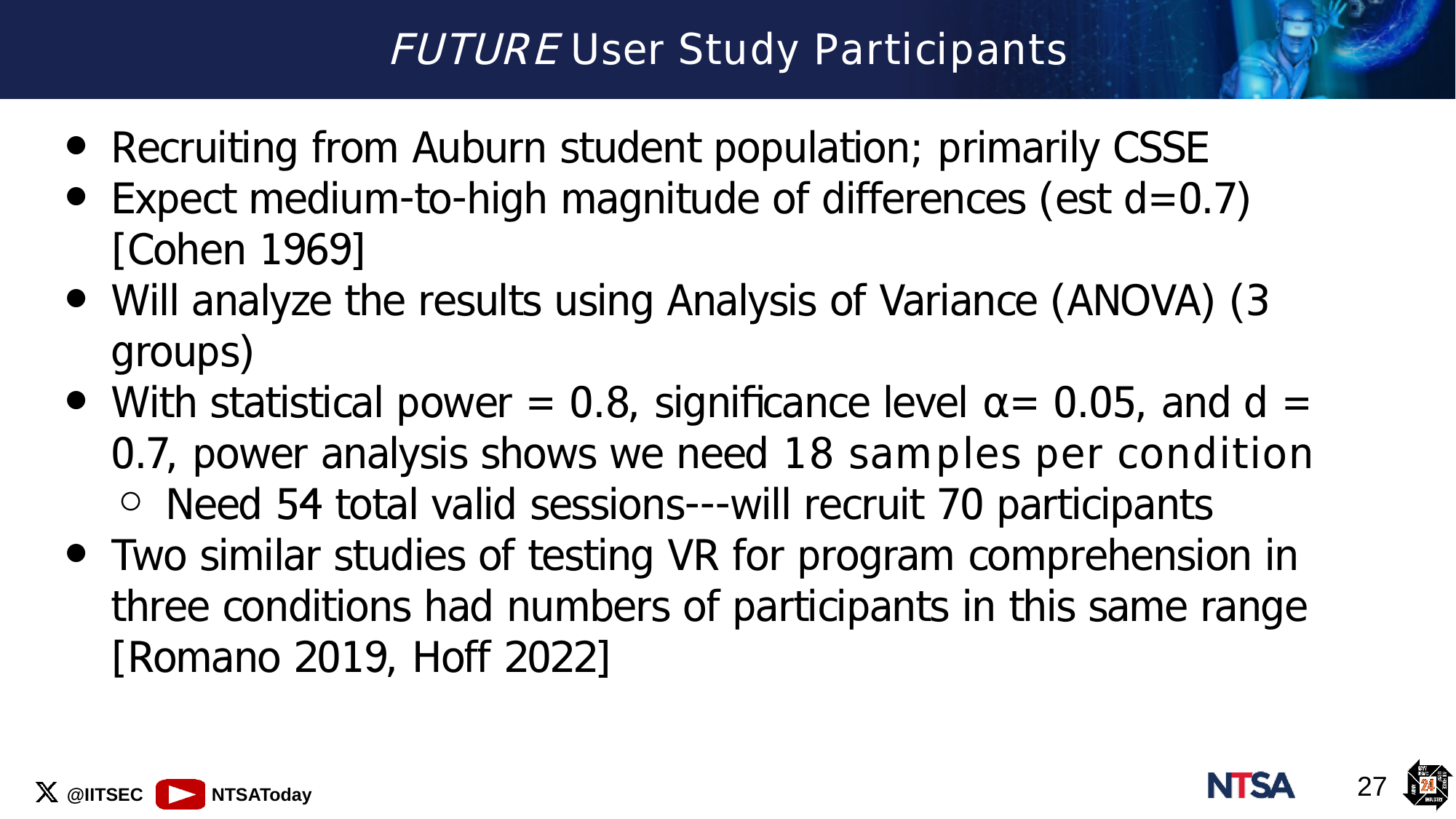

# FUTURE User Study Participants
Recruiting from Auburn student population; primarily CSSE
Expect medium-to-high magnitude of differences (est d=0.7) [Cohen 1969]
Will analyze the results using Analysis of Variance (ANOVA) (3 groups)
With statistical power = 0.8, significance level ⍺= 0.05, and d =
0.7, power analysis shows we need 18 samples per condition
Need 54 total valid sessions---will recruit 70 participants
Two similar studies of testing VR for program comprehension in three conditions had numbers of participants in this same range [Romano 2019, Hoff 2022]

27